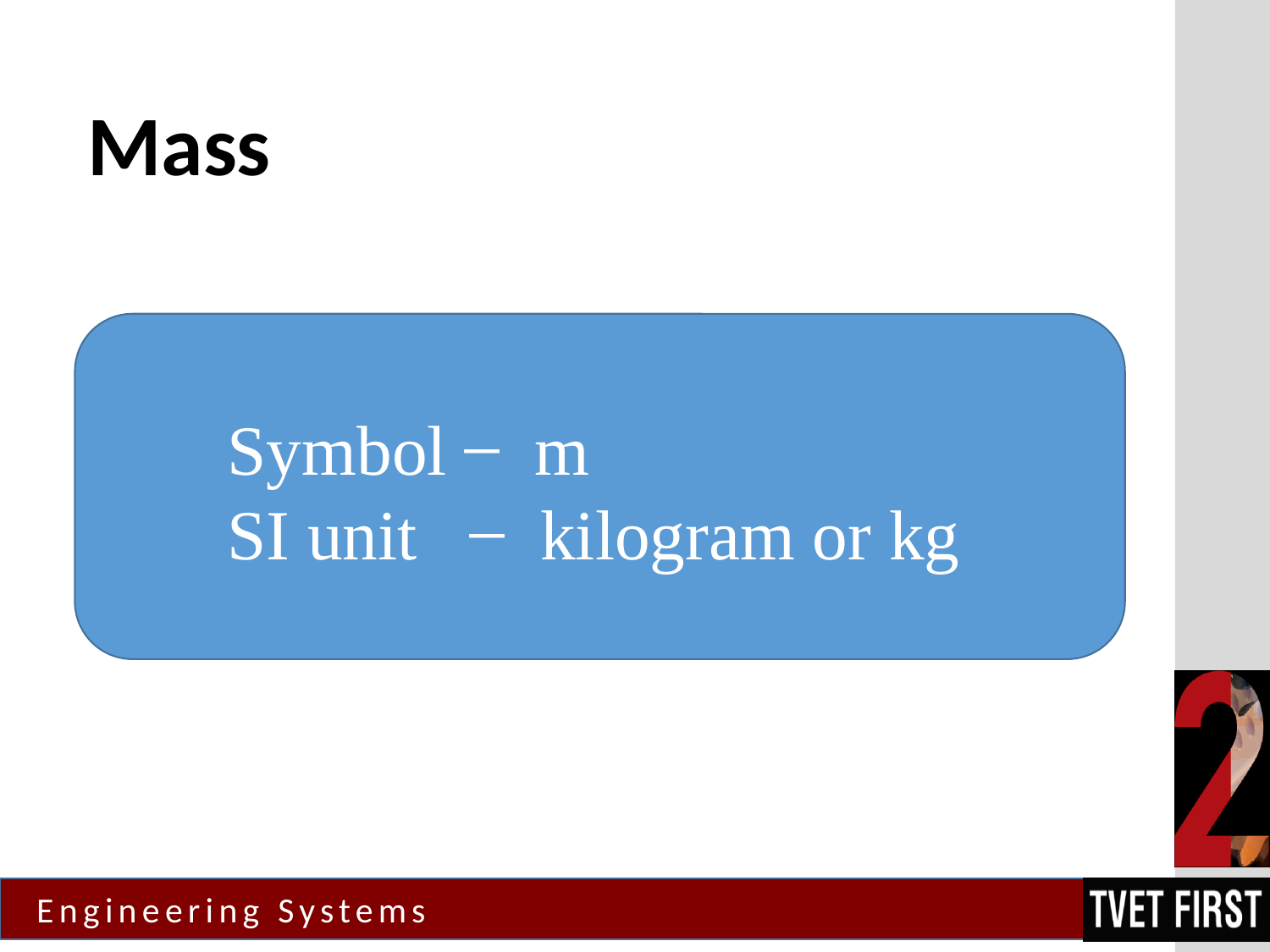

# Mass

Symbol  ̶   m
SI unit    ̶   kilogram or kg